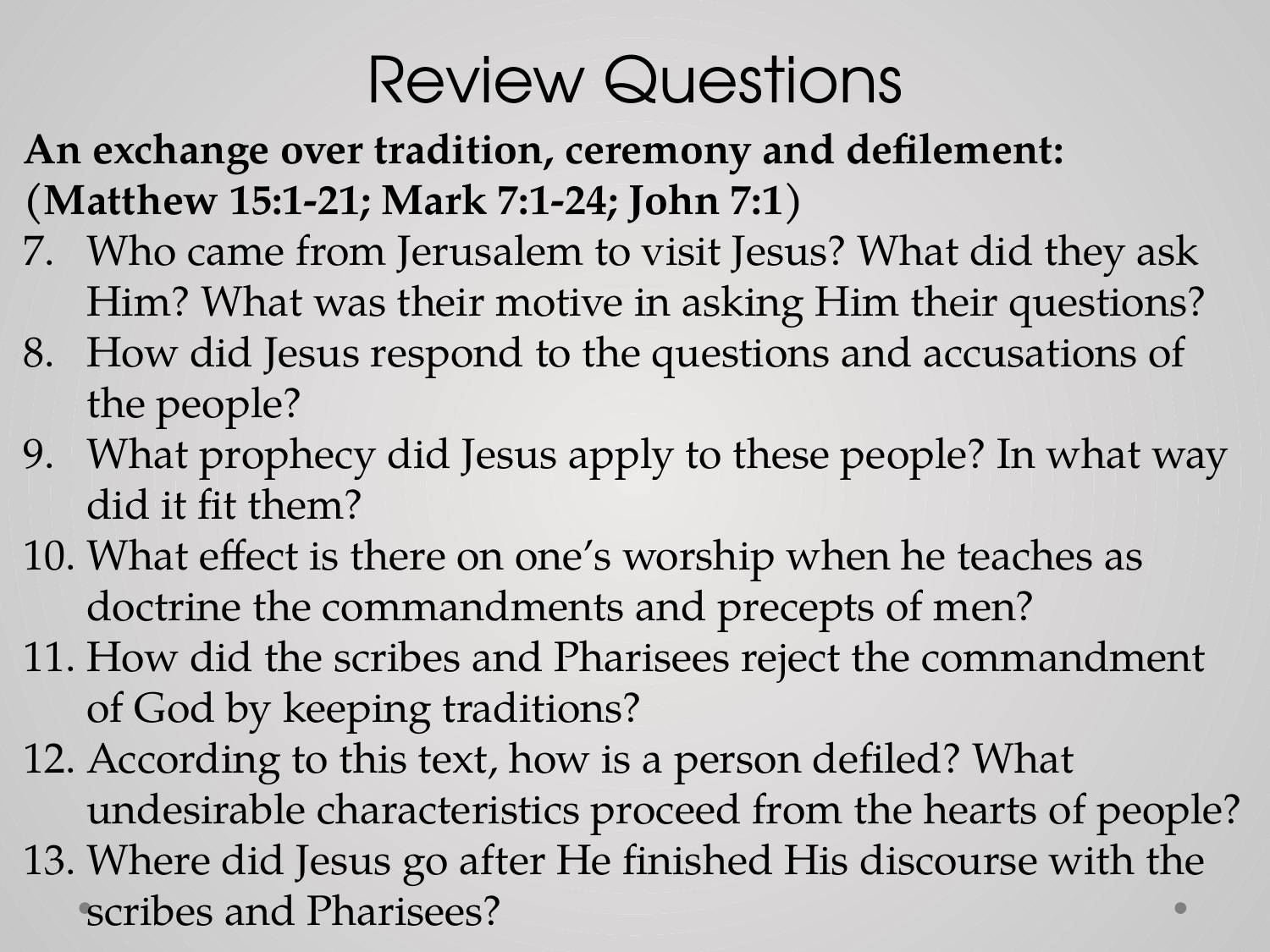

# Review Questions
An exchange over tradition, ceremony and defilement:
(Matthew 15:1-21; Mark 7:1-24; John 7:1)
Who came from Jerusalem to visit Jesus? What did they ask Him? What was their motive in asking Him their questions?
How did Jesus respond to the questions and accusations of the people?
What prophecy did Jesus apply to these people? In what way did it fit them?
What effect is there on one’s worship when he teaches as doctrine the commandments and precepts of men?
How did the scribes and Pharisees reject the commandment of God by keeping traditions?
According to this text, how is a person defiled? What undesirable characteristics proceed from the hearts of people?
Where did Jesus go after He finished His discourse with the scribes and Pharisees?